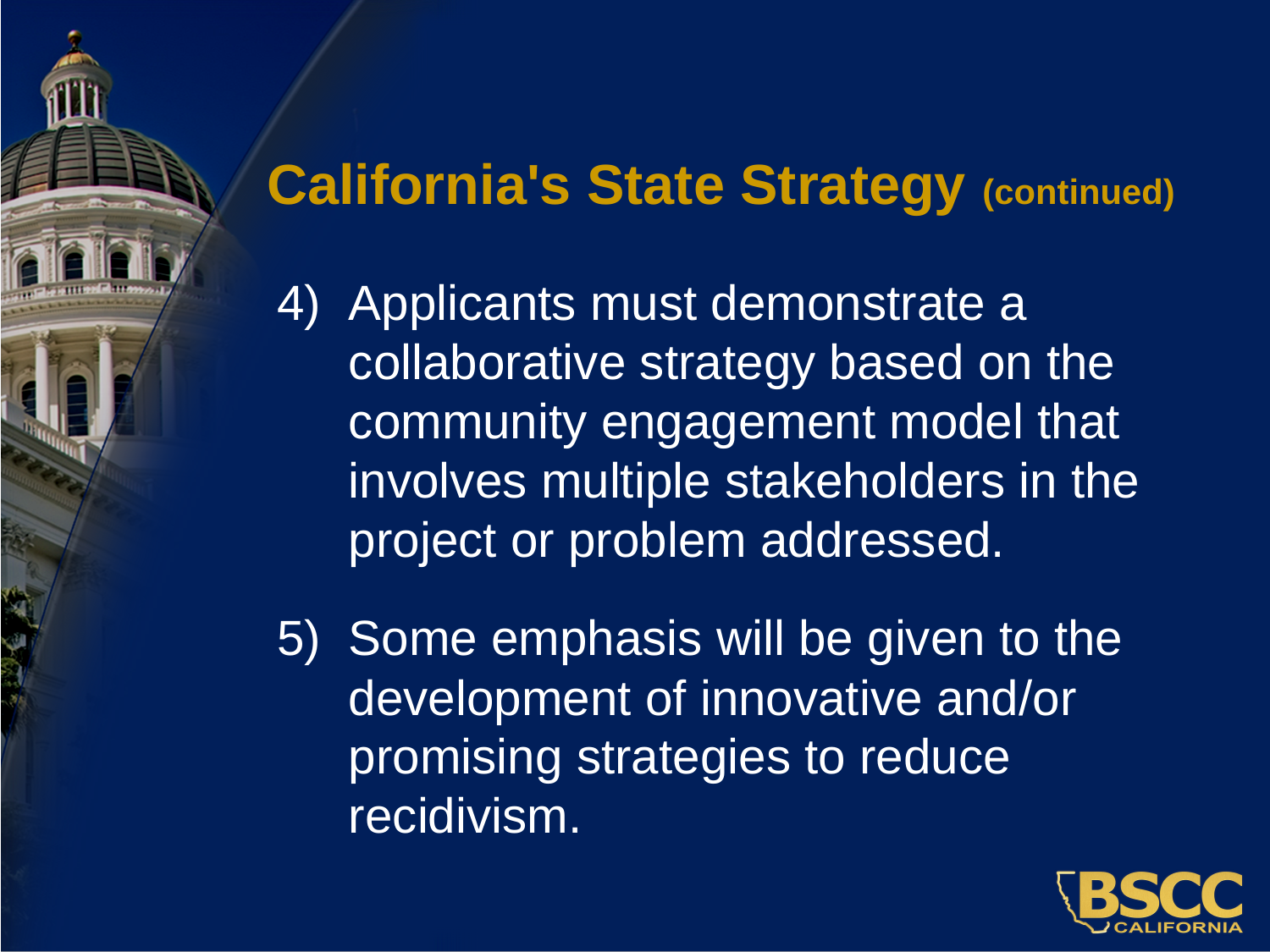

California's State Strategy (continued)
Applicants must demonstrate a collaborative strategy based on the community engagement model that involves multiple stakeholders in the project or problem addressed.

Some emphasis will be given to the development of innovative and/or promising strategies to reduce recidivism.